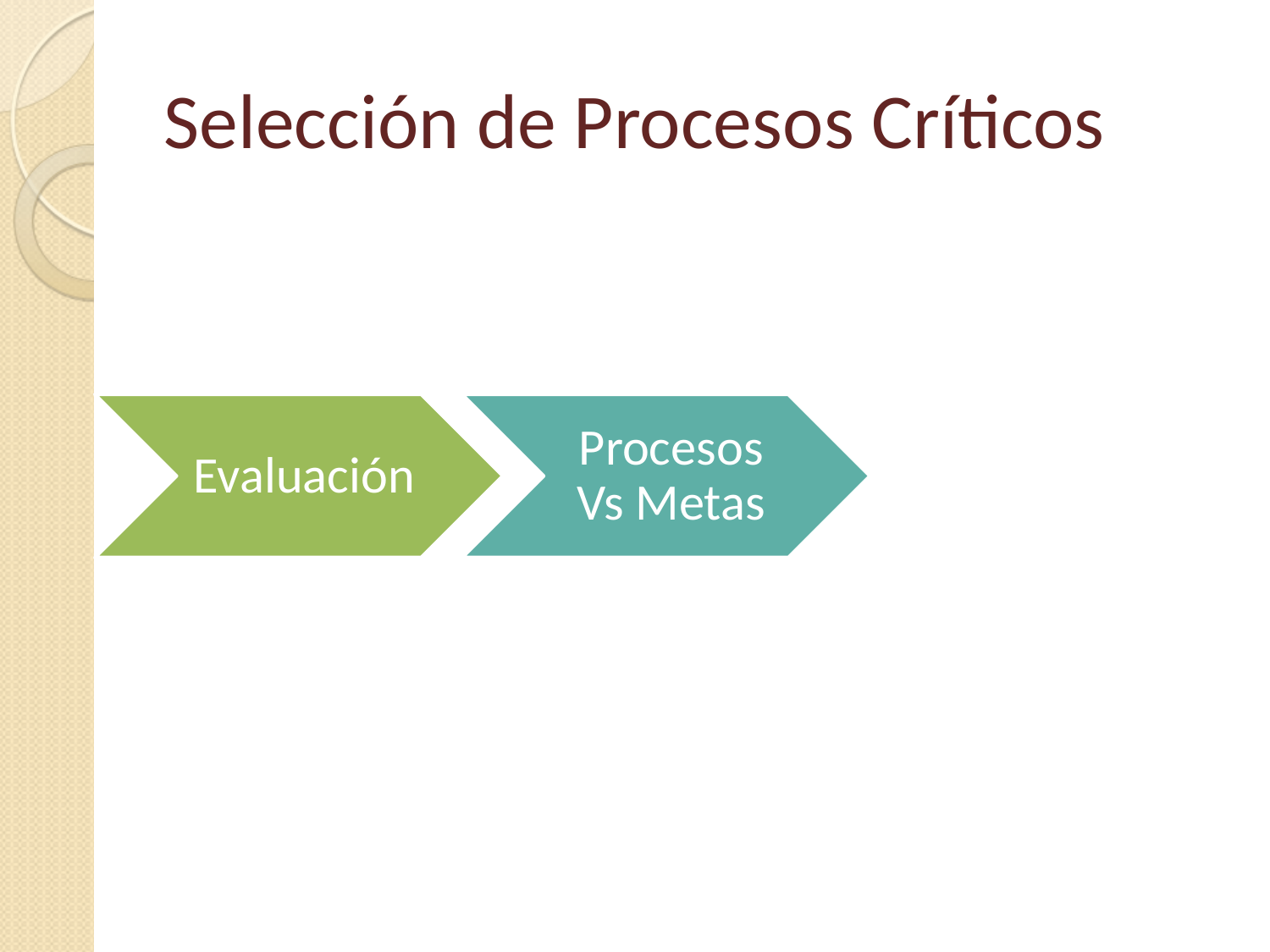

# Selección de Procesos Críticos

Evaluación

Procesos Vs Metas